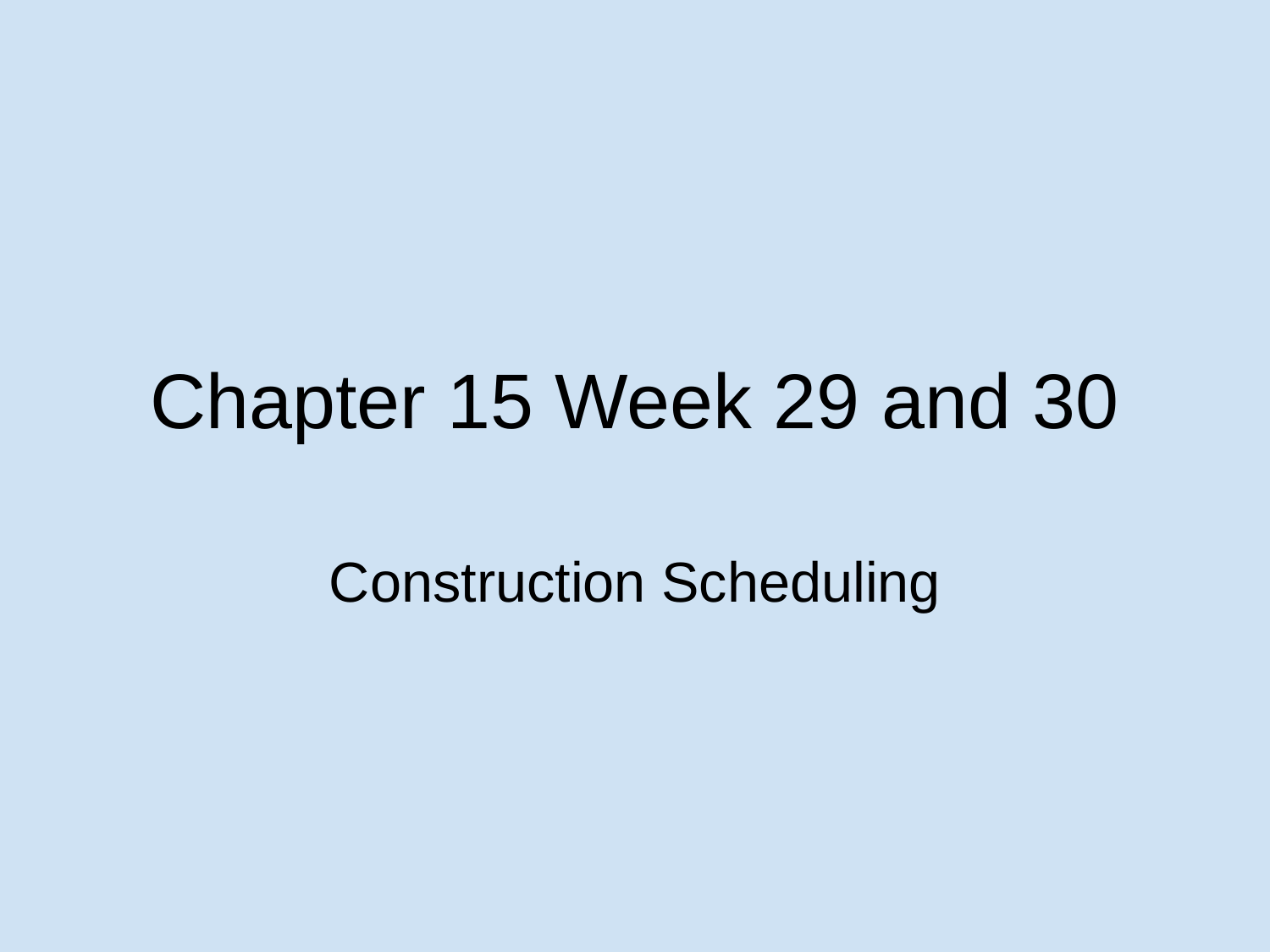

# Chapter 15 Week 29 and 30
Construction Scheduling